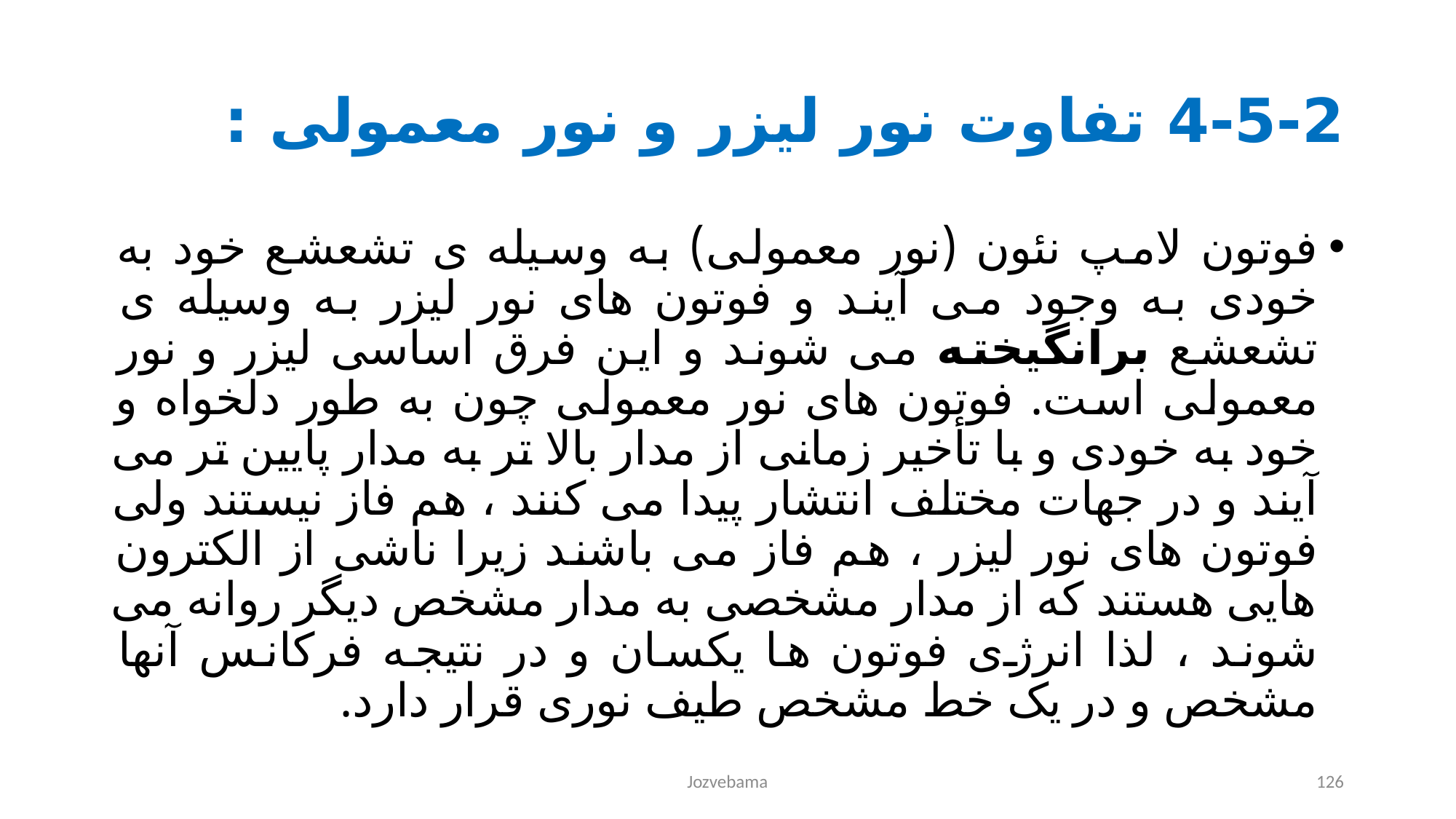

# 4-5-2 تفاوت نور لیزر و نور معمولی :
فوتون لامپ نئون (نور معمولی) به وسیله ی تشعشع خود به خودی به وجود می آیند و فوتون های نور لیزر به وسیله ی تشعشع برانگیخته می شوند و این فرق اساسی لیزر و نور معمولی است. فوتون های نور معمولی چون به طور دلخواه و خود به خودی و با تأخیر زمانی از مدار بالا تر به مدار پایین تر می آیند و در جهات مختلف انتشار پیدا می کنند ، هم فاز نیستند ولی فوتون های نور لیزر ، هم فاز می باشند زیرا ناشی از الکترون هایی هستند که از مدار مشخصی به مدار مشخص دیگر روانه می شوند ، لذا انرژی فوتون ها یکسان و در نتیجه فرکانس آنها مشخص و در یک خط مشخص طیف نوری قرار دارد.
Jozvebama
126